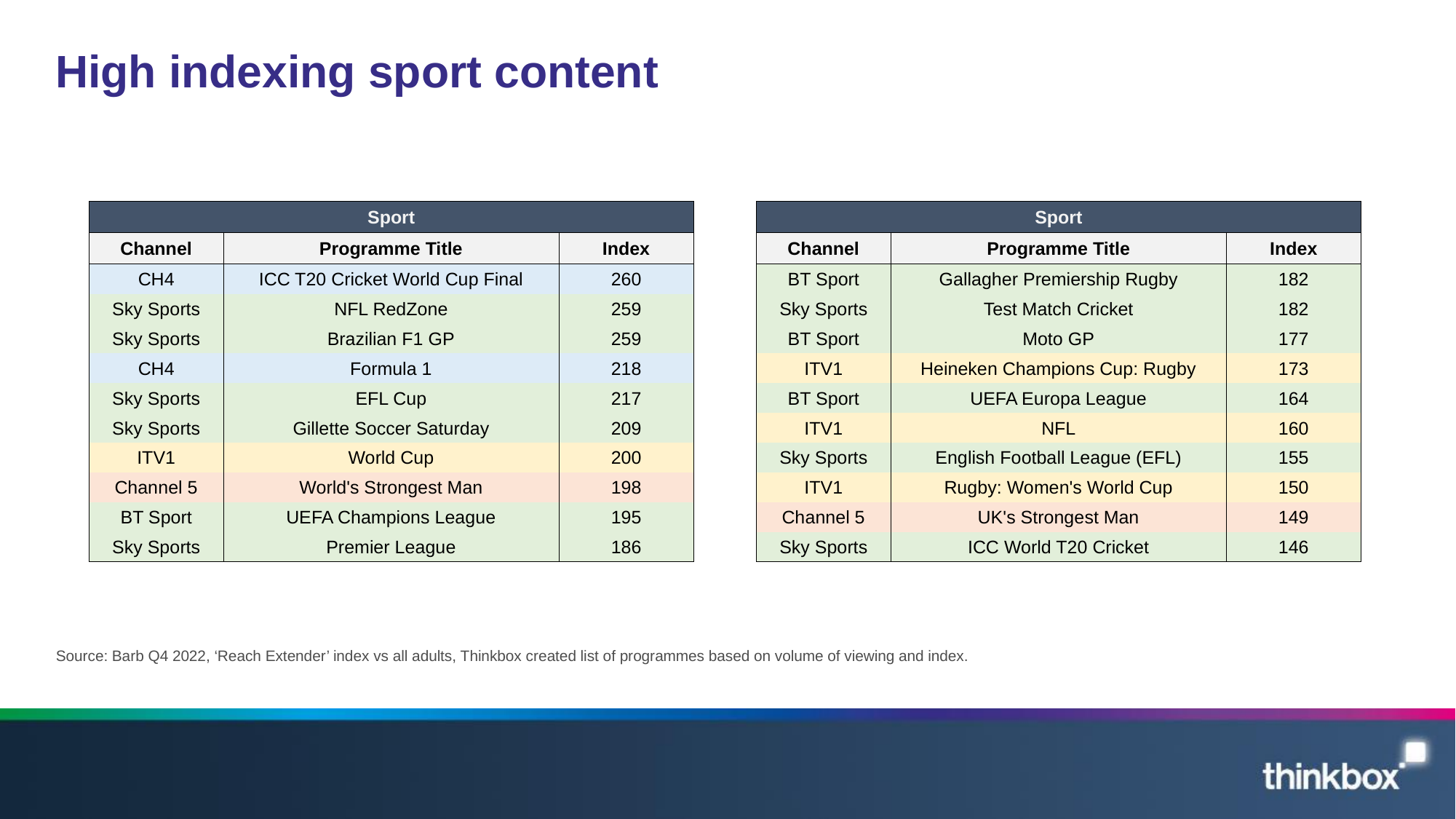

# High indexing sport content
| Sport |  |  |
| --- | --- | --- |
| Channel | Programme Title | Index |
| BT Sport | Gallagher Premiership Rugby | 182 |
| Sky Sports | Test Match Cricket | 182 |
| BT Sport | Moto GP | 177 |
| ITV1 | Heineken Champions Cup: Rugby | 173 |
| BT Sport | UEFA Europa League | 164 |
| ITV1 | NFL | 160 |
| Sky Sports | English Football League (EFL) | 155 |
| ITV1 | Rugby: Women's World Cup | 150 |
| Channel 5 | UK's Strongest Man | 149 |
| Sky Sports | ICC World T20 Cricket | 146 |
| Sport |  |  |
| --- | --- | --- |
| Channel | Programme Title | Index |
| CH4 | ICC T20 Cricket World Cup Final | 260 |
| Sky Sports | NFL RedZone | 259 |
| Sky Sports | Brazilian F1 GP | 259 |
| CH4 | Formula 1 | 218 |
| Sky Sports | EFL Cup | 217 |
| Sky Sports | Gillette Soccer Saturday | 209 |
| ITV1 | World Cup | 200 |
| Channel 5 | World's Strongest Man | 198 |
| BT Sport | UEFA Champions League | 195 |
| Sky Sports | Premier League | 186 |
| Sport |  |  |
| --- | --- | --- |
| Channel | Programme Title | Index |
| BT Sport | UEFA Champions League | 193 |
| BT Sport | UFC | 189 |
| Sky Sports | Super Sunday | 181 |
| ITV1 | FA Community Shield | 179 |
| Sky Sports | International Rugby | 167 |
| ITV1 | British Touring Car Championship | 162 |
| BT Sport | UEFA Europa League | 154 |
| ITV4 | All Elite Wrestling: Dynamite | 144 |
| Sky Sports | English Football League (EFL) | 131 |
| Sky Sports | PGA Tour Golf | 124 |
Source: Barb Q4 2022, ‘Reach Extender’ index vs all adults, Thinkbox created list of programmes based on volume of viewing and index.